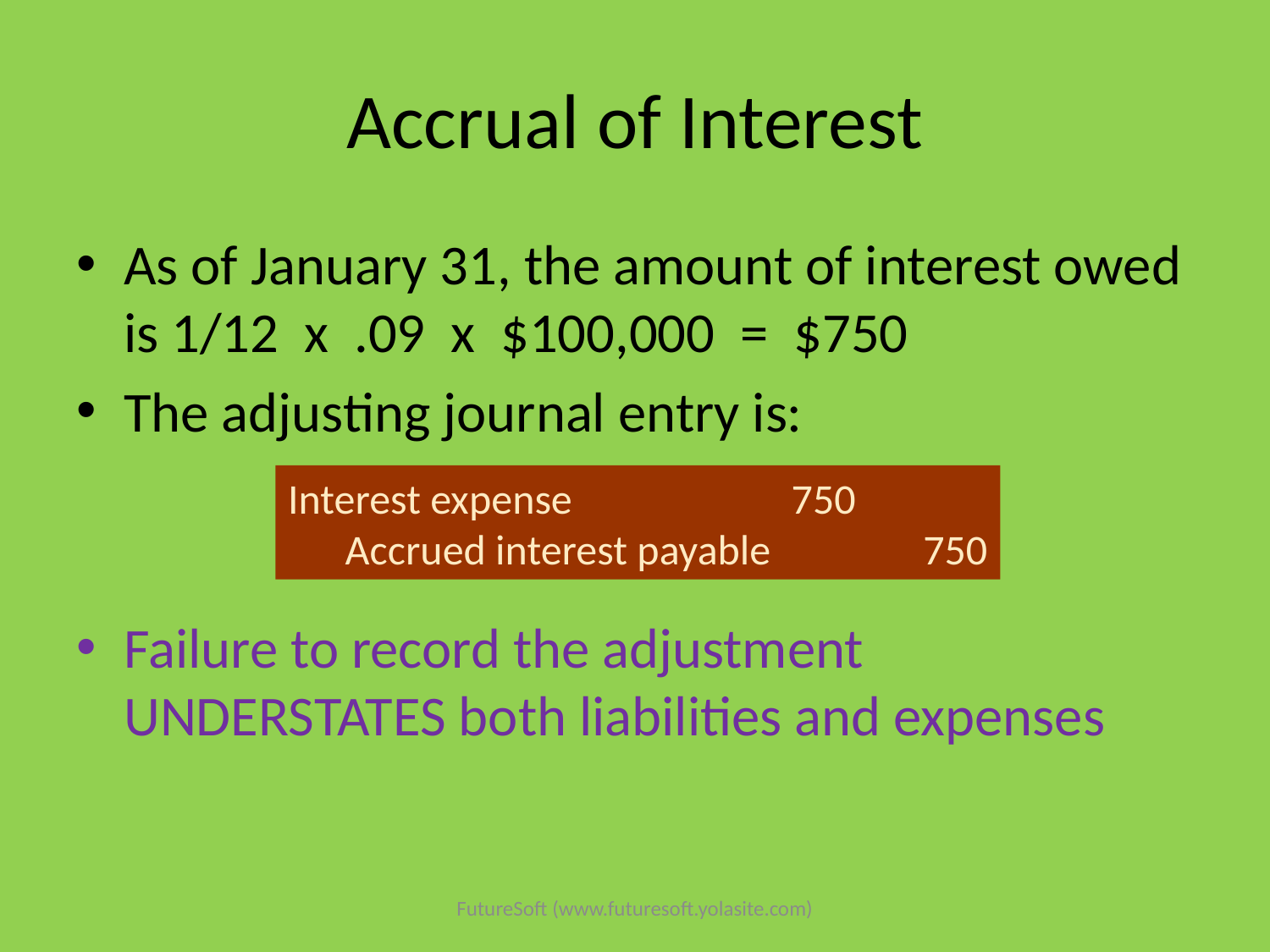

# Accrual of Interest
As of January 31, the amount of interest owed is 1/12  x  .09  x  $100,000  =  $750
The adjusting journal entry is:

Failure to record the adjustment UNDERSTATES both liabilities and expenses
Interest expense                       750
      Accrued interest payable                750
FutureSoft (www.futuresoft.yolasite.com)